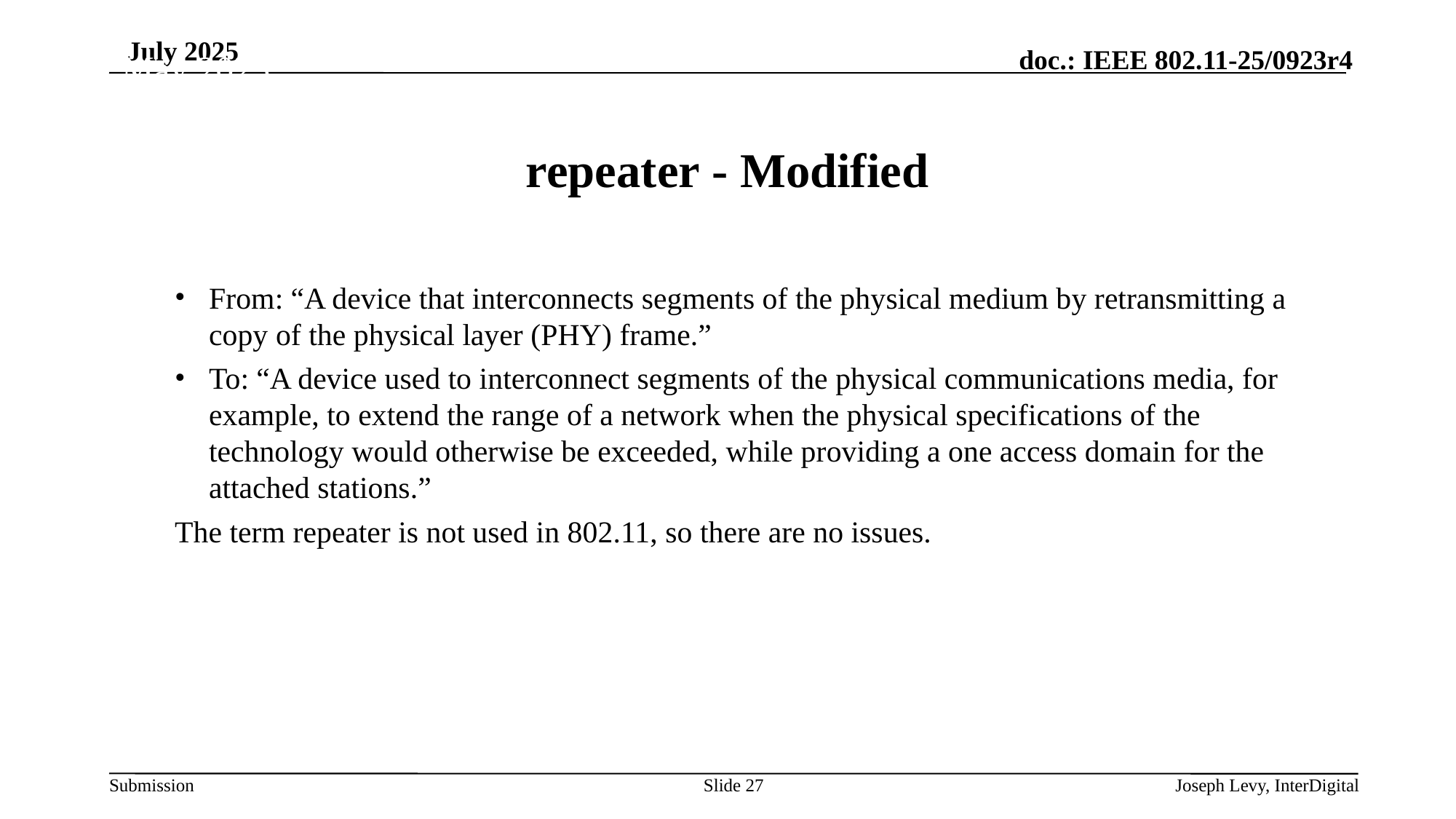

May 2025
# repeater - Modified
From: “A device that interconnects segments of the physical medium by retransmitting a copy of the physical layer (PHY) frame.”
To: “A device used to interconnect segments of the physical communications media, for example, to extend the range of a network when the physical specifications of the technology would otherwise be exceeded, while providing a one access domain for the attached stations.”
The term repeater is not used in 802.11, so there are no issues.

Slide 27
Joseph Levy, InterDigital